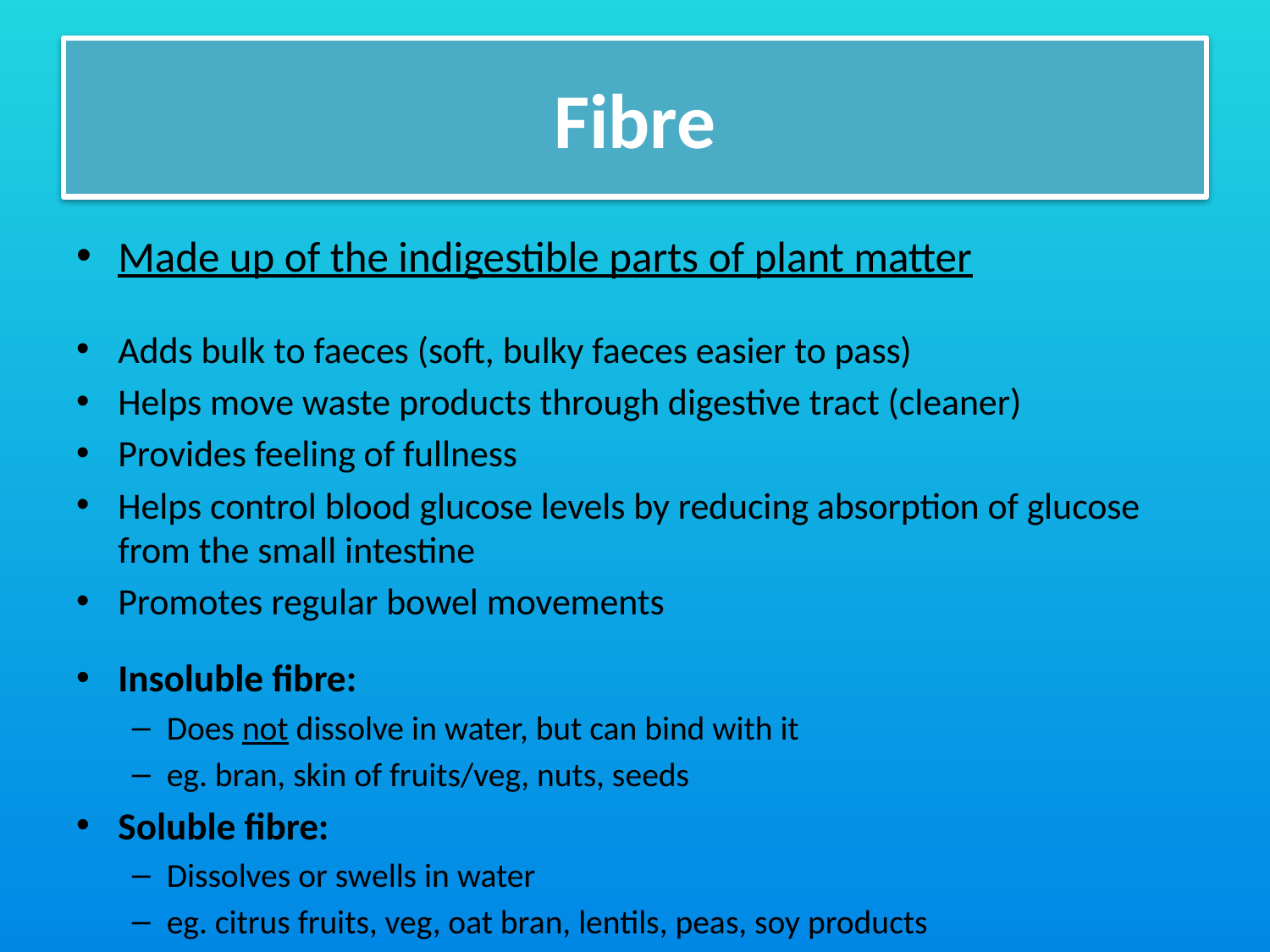

# Fibre
Made up of the indigestible parts of plant matter

Adds bulk to faeces (soft, bulky faeces easier to pass)
Helps move waste products through digestive tract (cleaner)
Provides feeling of fullness
Helps control blood glucose levels by reducing absorption of glucose from the small intestine
Promotes regular bowel movements

Insoluble fibre:
Does not dissolve in water, but can bind with it
eg. bran, skin of fruits/veg, nuts, seeds
Soluble fibre:
Dissolves or swells in water
eg. citrus fruits, veg, oat bran, lentils, peas, soy products